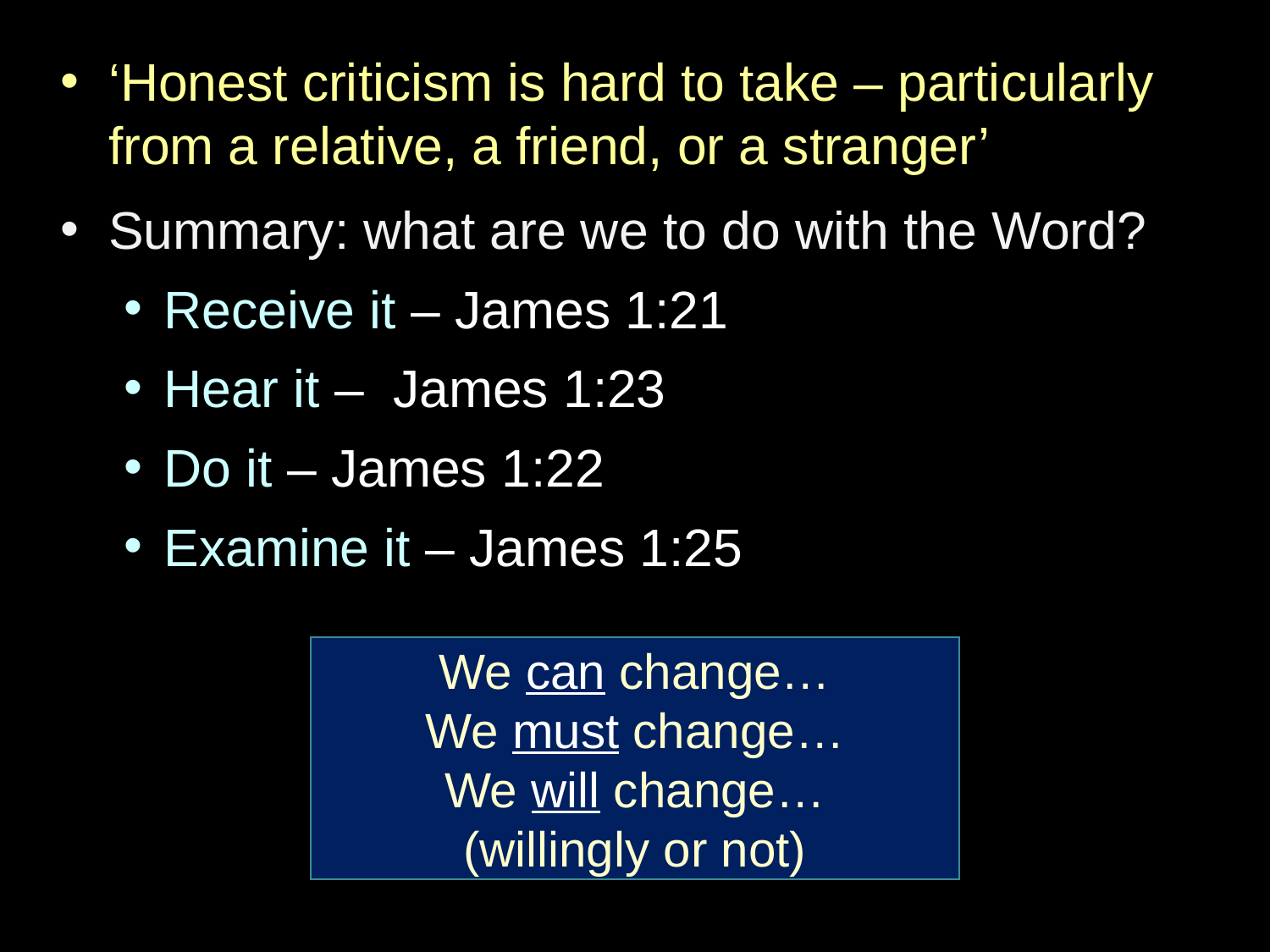

‘Honest criticism is hard to take – particularly from a relative, a friend, or a stranger’
Summary: what are we to do with the Word?
Receive it – James 1:21
Hear it –  James 1:23
Do it – James 1:22
Examine it – James 1:25

We can change…
We must change…
We will change…
(willingly or not)